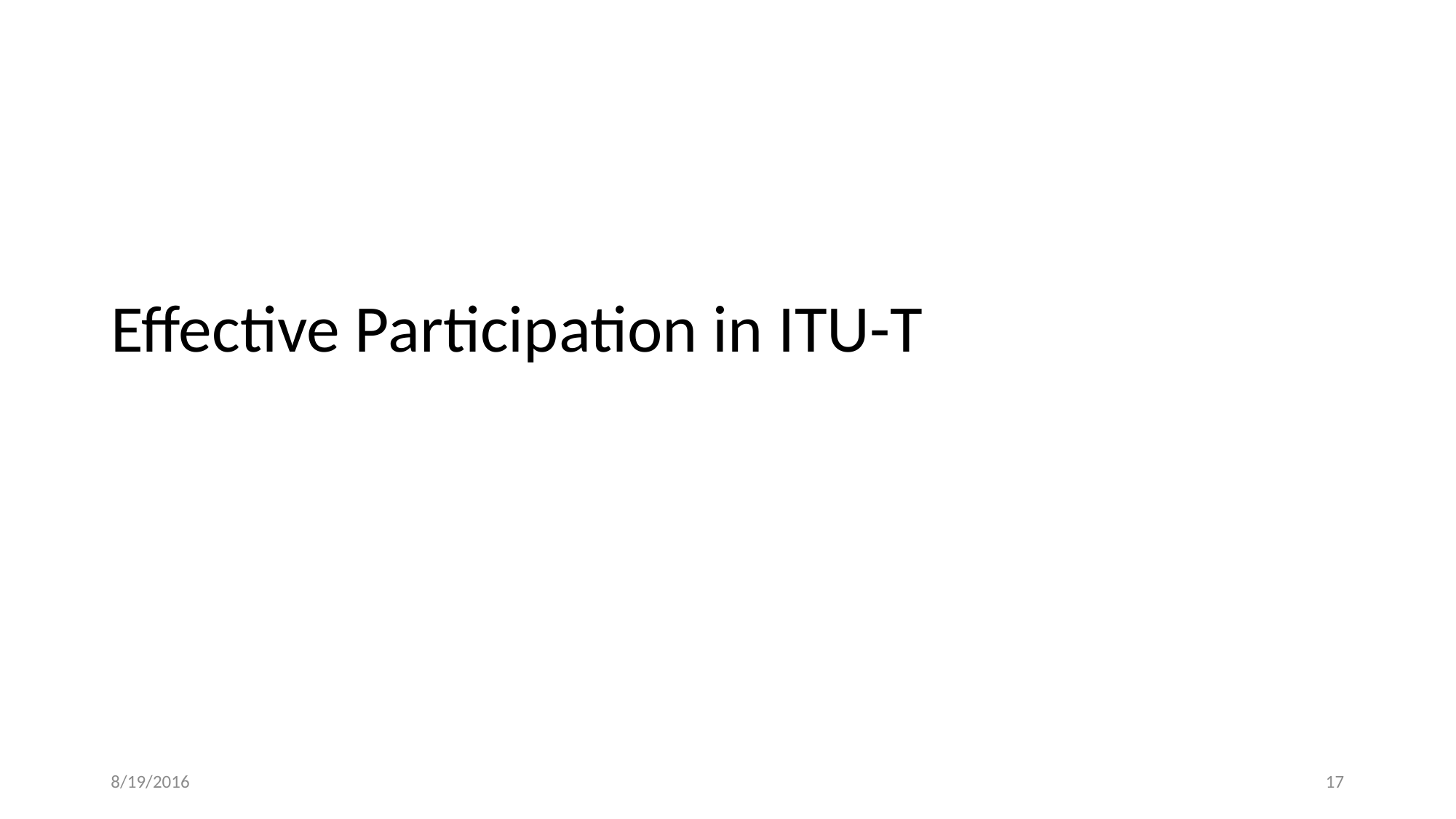

# Effective Participation in ITU-T
8/19/2016
17